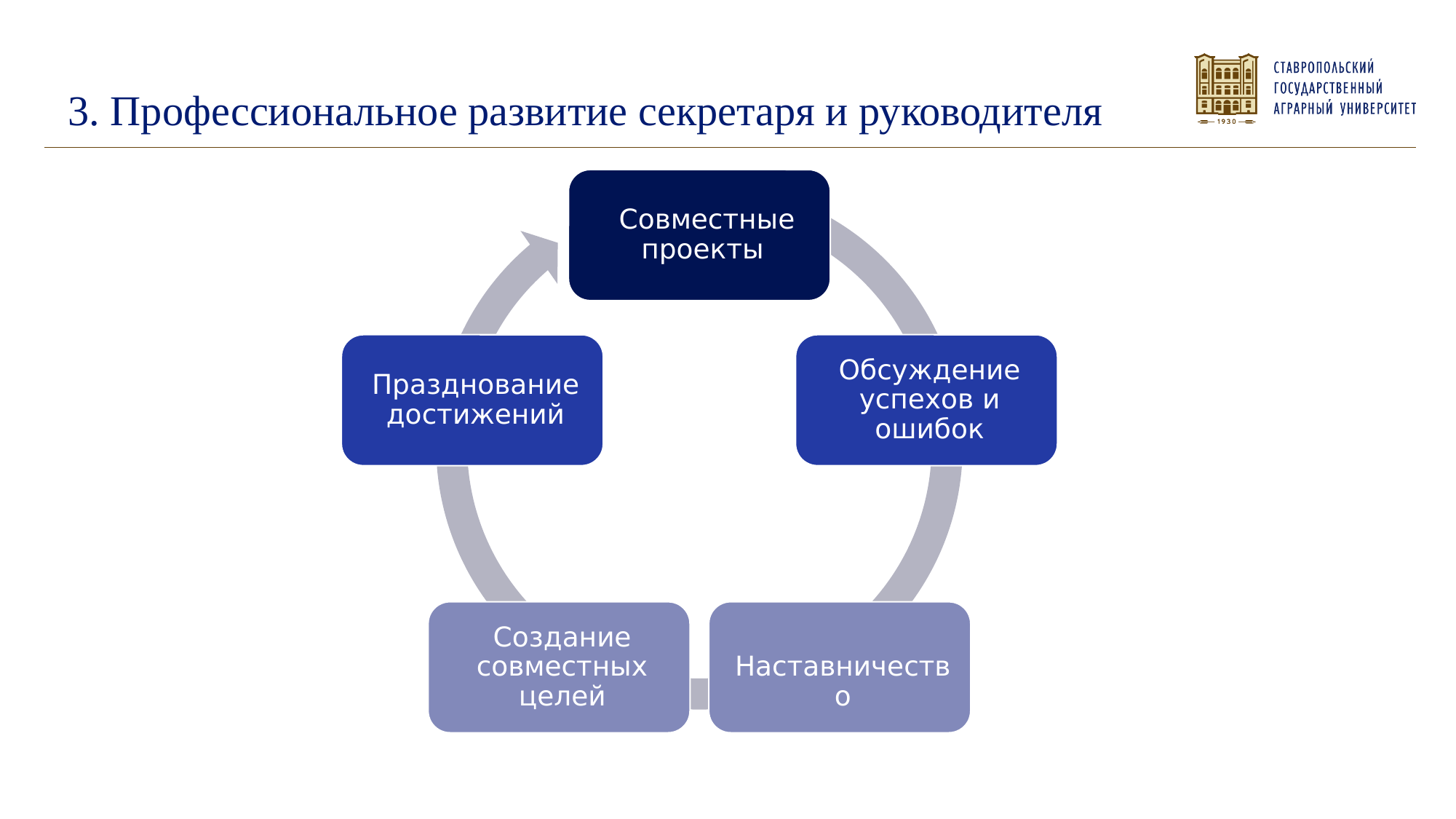

3. Профессиональное развитие секретаря и руководителя
 Совместные проекты
Обсуждение успехов и ошибок
  Наставничество
Создание совместных целей
Празднование достижений